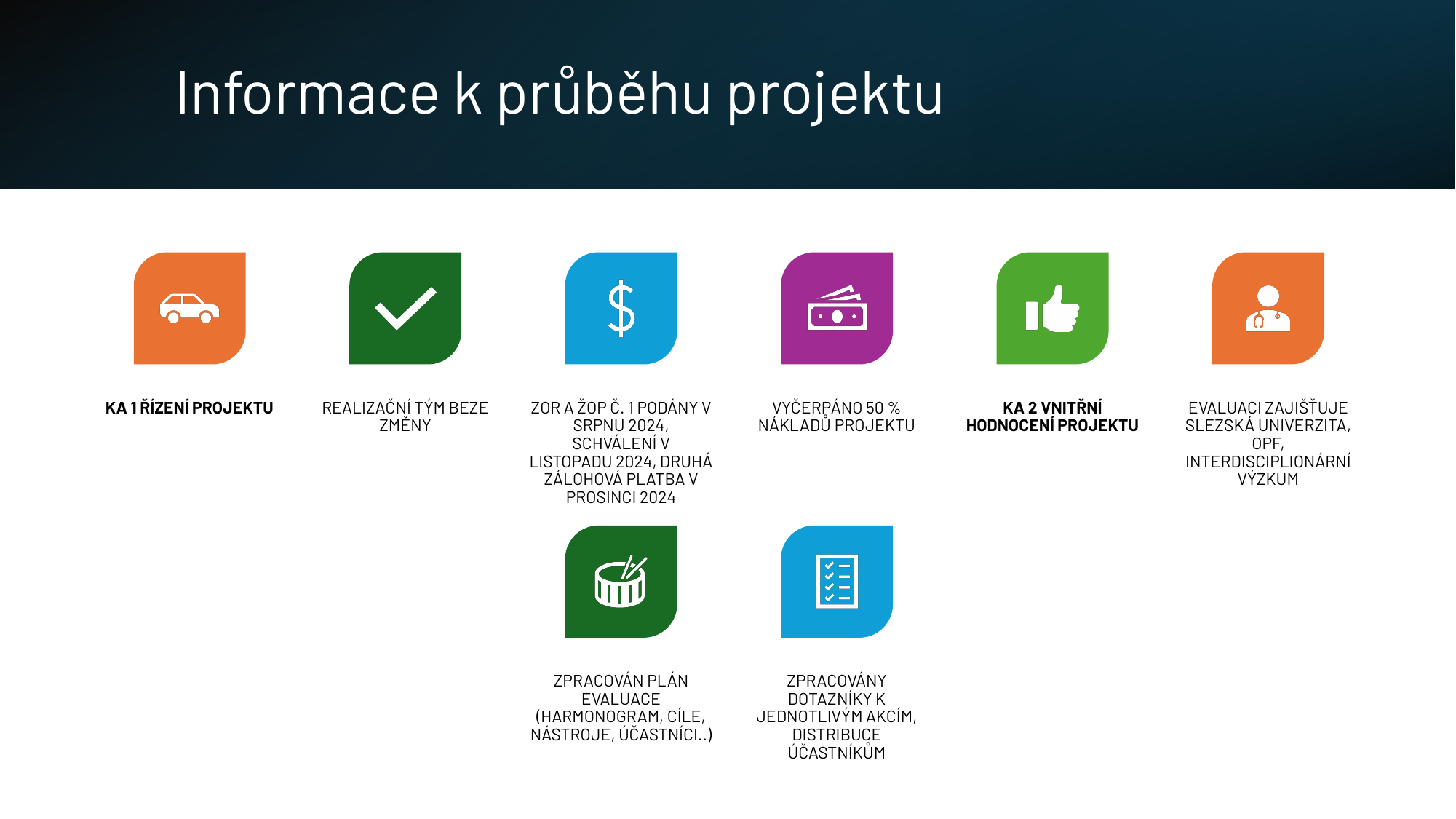

# Informace k průběhu projektu
KA 1 Řízení projektu
Realizační tým beze změny
ZOR a ŽOP č. 1 podány v srpnu 2024, schválení v listopadu 2024, druhá zálohová platba v prosinci 2024
Vyčerpáno 50 % nákladů projektu
KA 2 Vnitřní hodnocení projektu
Evaluaci zajišťuje Slezská univerzita, OPF, Interdisciplionární výzkum
Zpracován plán evaluace (harmonogram, cíle, nástroje, účastníci..)
Zpracovány dotazníky k jednotlivým akcím, distribuce účastníkům